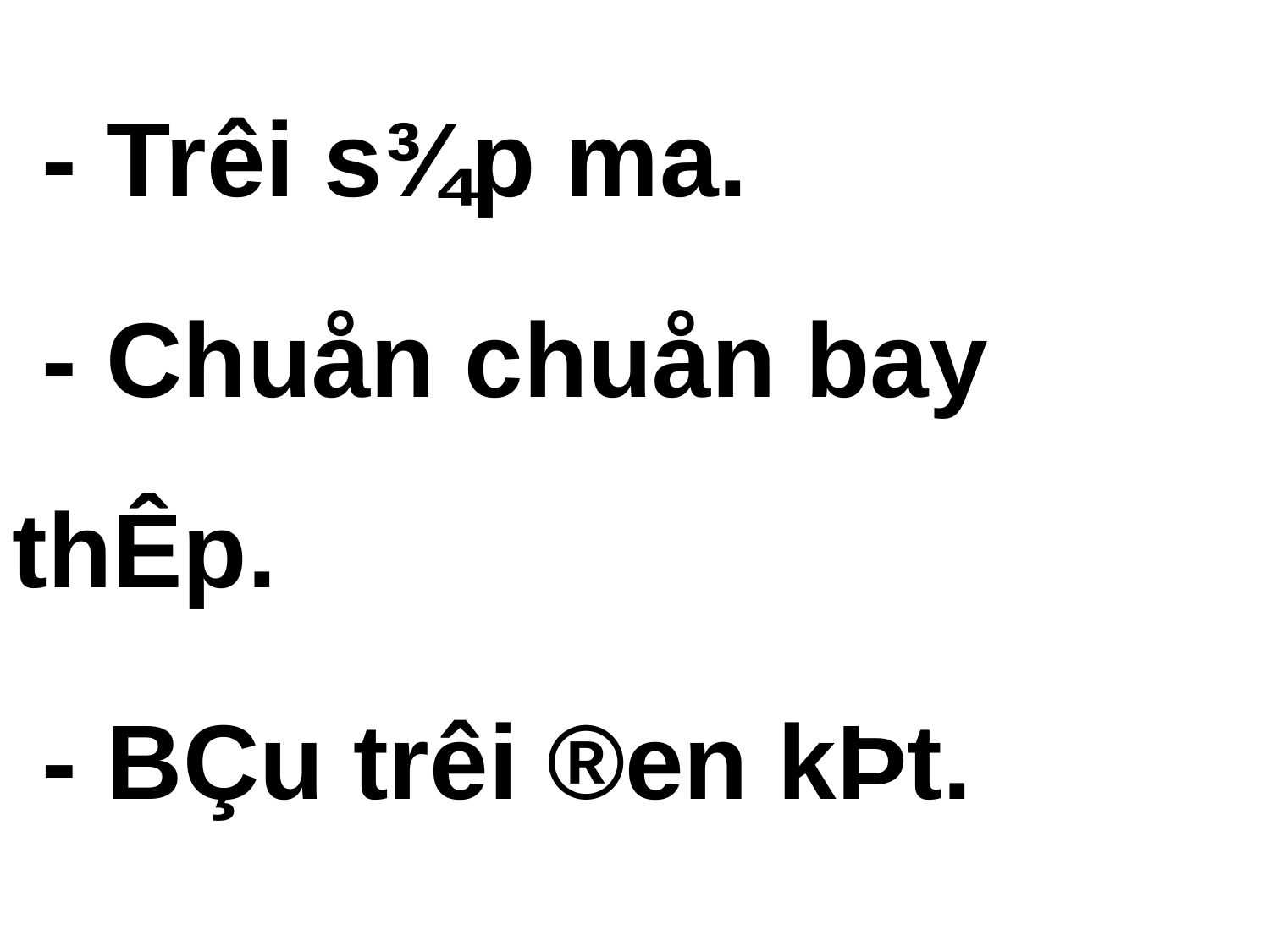

- Trêi s¾p m­a.
 - Chuån chuån bay thÊp.
 - BÇu trêi ®en kÞt.